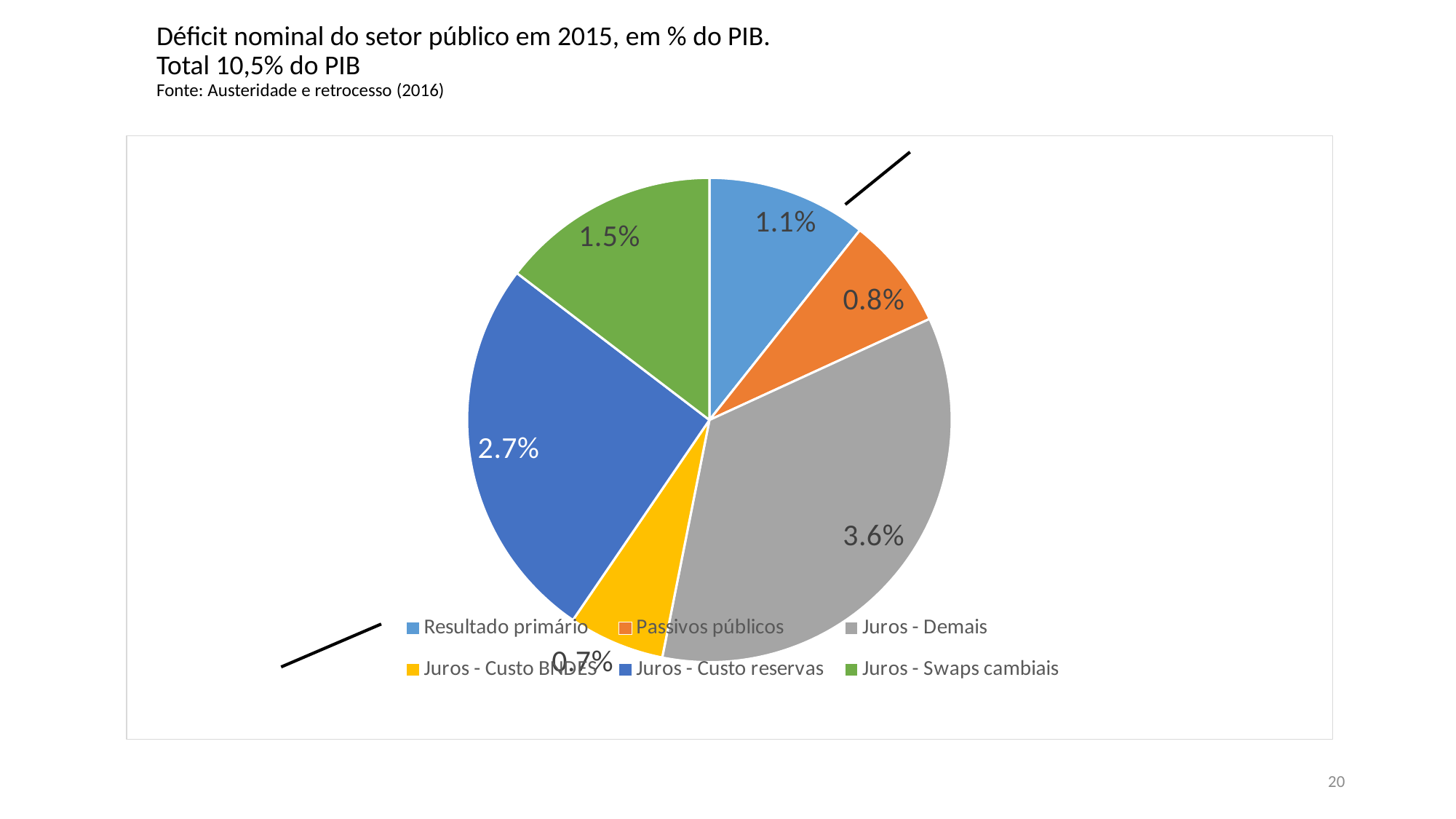

# Déficit nominal do setor público em 2015, em % do PIB. Total 10,5% do PIB Fonte: Austeridade e retrocesso (2016)

### Chart

| Category |  |
|---|---|
| Resultado primário | 0.011071221640452884 |
| Passivos públicos | 0.007770687631983926 |
| Juros - Demais | 0.03631109709064749 |
| Juros - Custo BNDES | 0.006653977685458012 |
| Juros - Custo reservas | 0.026835991362554965 |
| Juros - Swaps cambiais | 0.015185005632351353 |
20